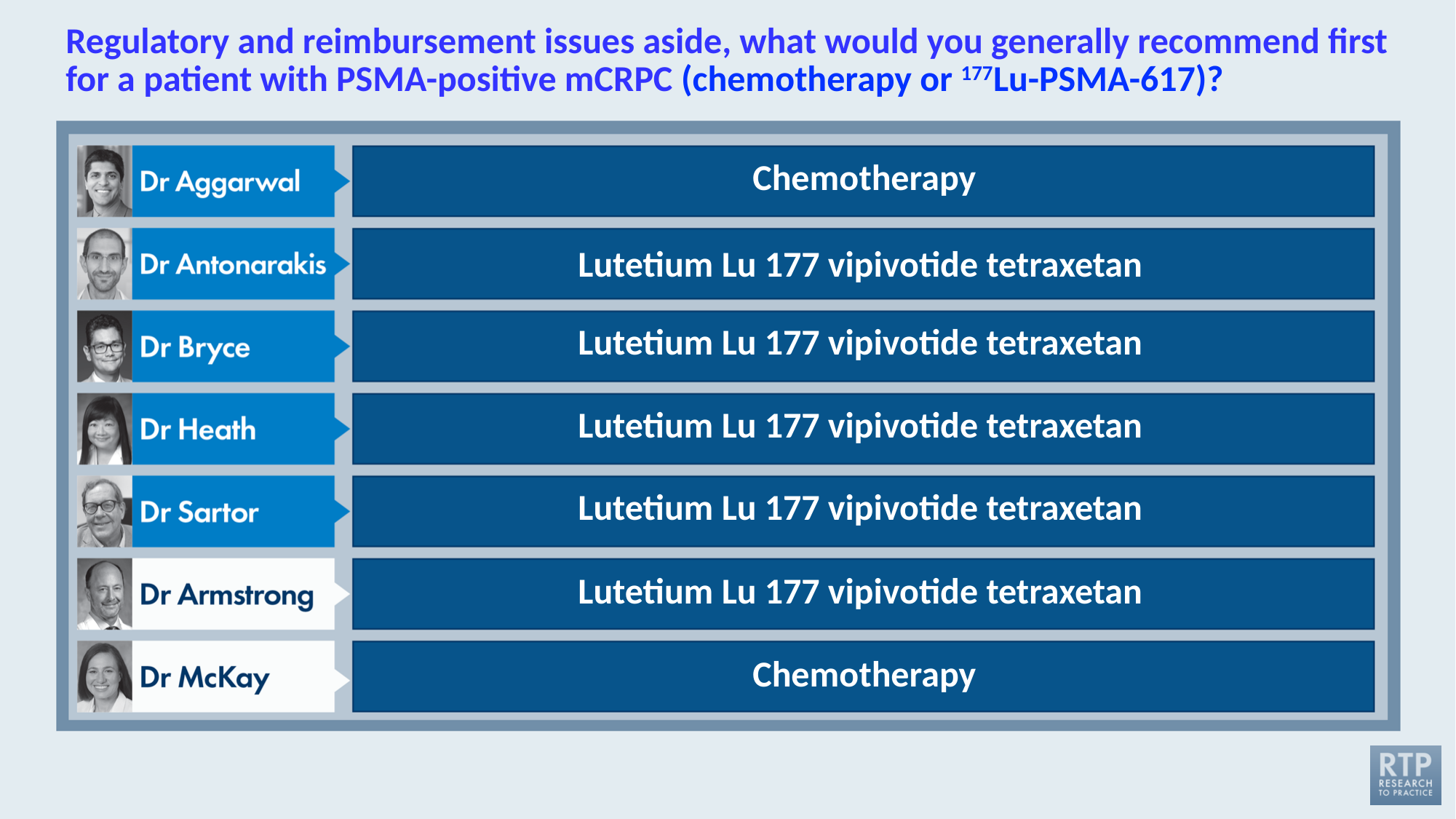

# Regulatory and reimbursement issues aside, what would you generally recommend first for a patient with PSMA-positive mCRPC (chemotherapy or 177Lu-PSMA-617)?
Chemotherapy
Lutetium Lu 177 vipivotide tetraxetan
Lutetium Lu 177 vipivotide tetraxetan
Lutetium Lu 177 vipivotide tetraxetan
Lutetium Lu 177 vipivotide tetraxetan
Lutetium Lu 177 vipivotide tetraxetan
Chemotherapy